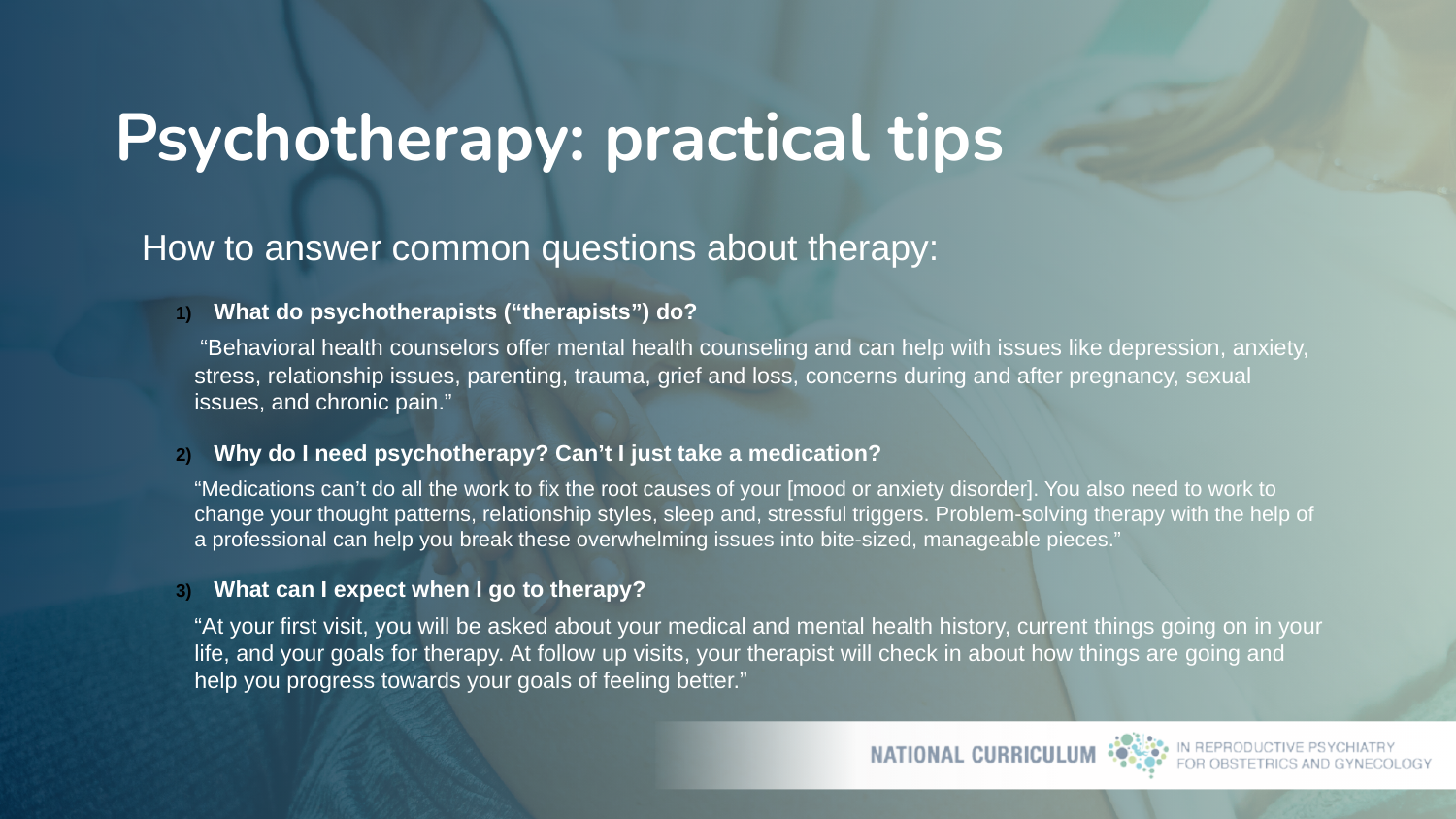

# Psychotherapy: practical tips
How to answer common questions about therapy:

What do psychotherapists (“therapists”) do?
 “Behavioral health counselors offer mental health counseling and can help with issues like depression, anxiety, stress, relationship issues, parenting, trauma, grief and loss, concerns during and after pregnancy, sexual issues, and chronic pain.”

Why do I need psychotherapy? Can’t I just take a medication?
“Medications can’t do all the work to fix the root causes of your [mood or anxiety disorder]. You also need to work to change your thought patterns, relationship styles, sleep and, stressful triggers. Problem-solving therapy with the help of a professional can help you break these overwhelming issues into bite-sized, manageable pieces.”

What can I expect when I go to therapy?
“At your first visit, you will be asked about your medical and mental health history, current things going on in your life, and your goals for therapy. At follow up visits, your therapist will check in about how things are going and help you progress towards your goals of feeling better.”